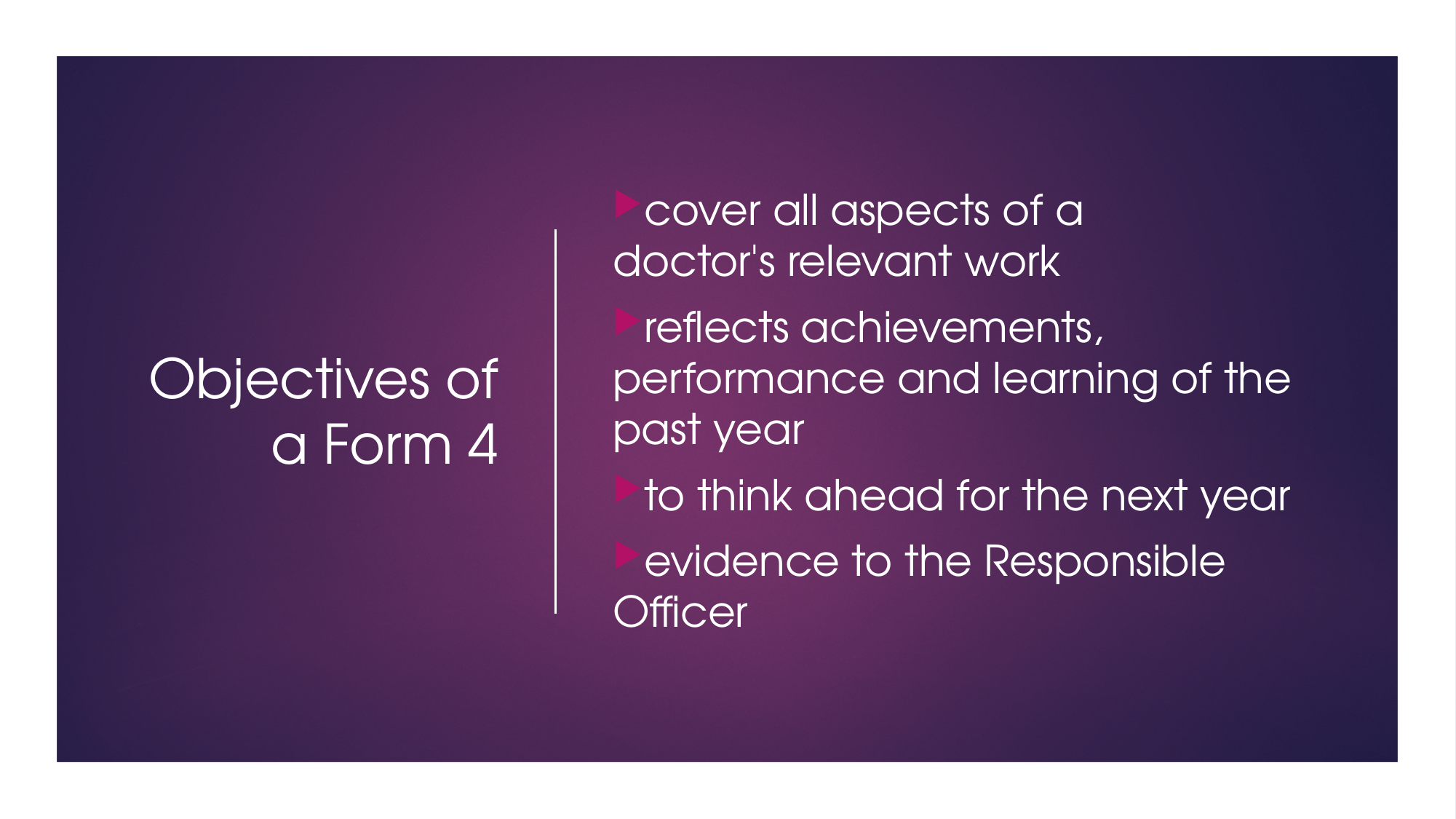

# Objectives of a Form 4
cover all aspects of a doctor's relevant work
reflects achievements, performance and learning of the past year
to think ahead for the next year
evidence to the Responsible Officer